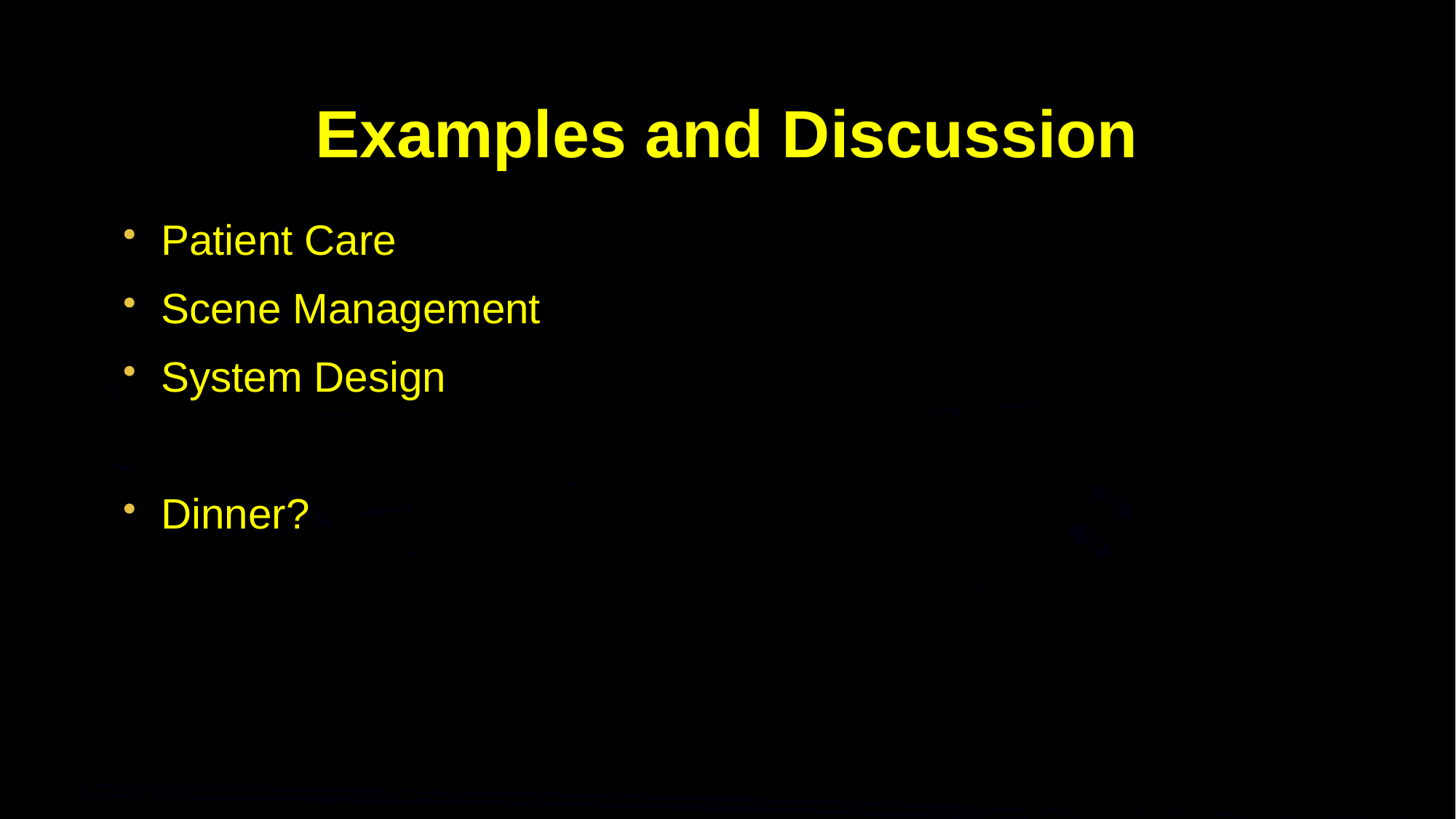

# Examples and Discussion
Patient Care
Scene Management
System Design

Dinner?